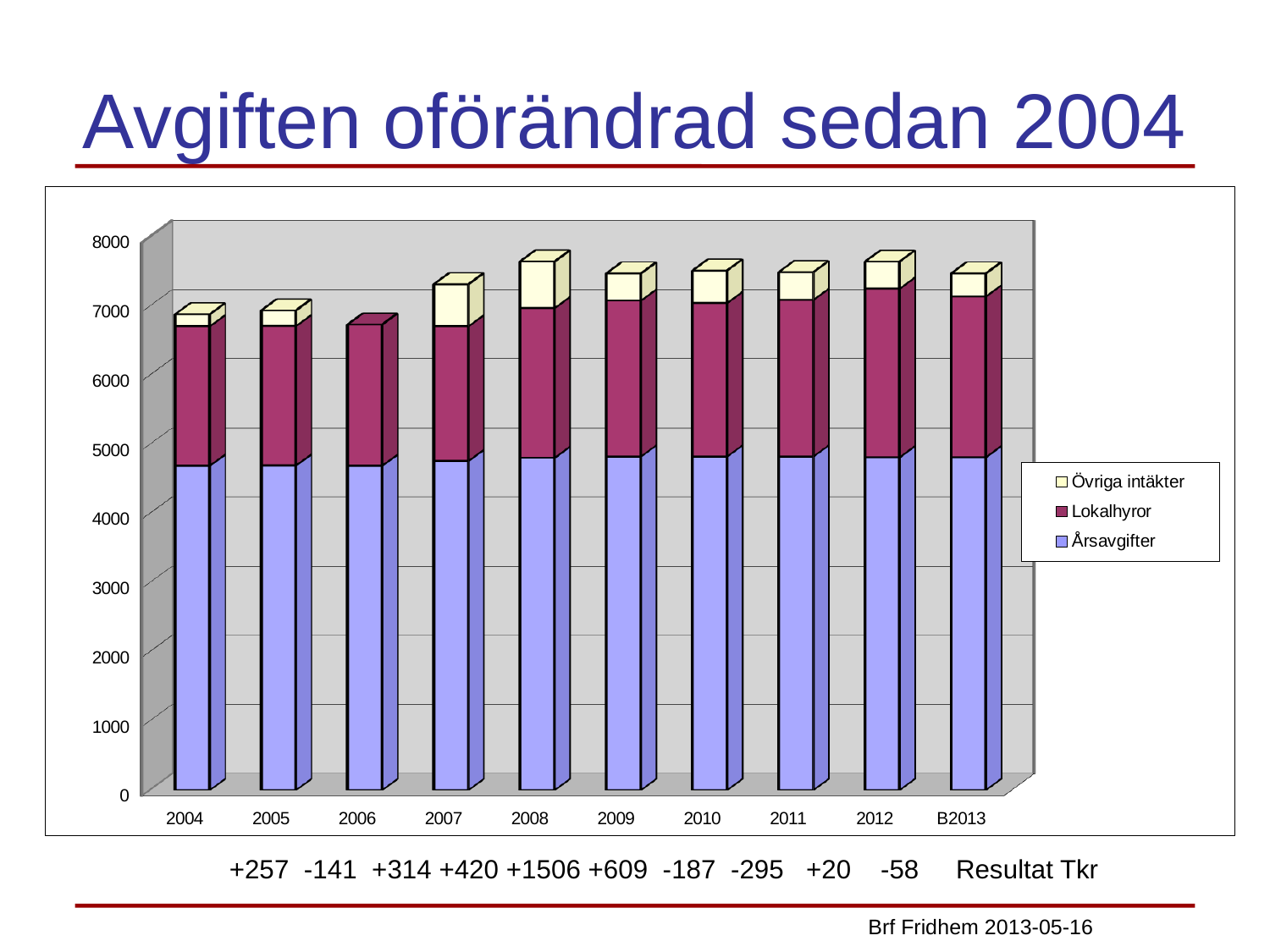

# Avgiften oförändrad sedan 2004

[unsupported chart]

Intäkter Tkr
+257  -141  +314 +420 +1506 +609  -187  -295   +20    -58     Resultat Tkr

Brf Fridhem 2013-05-16